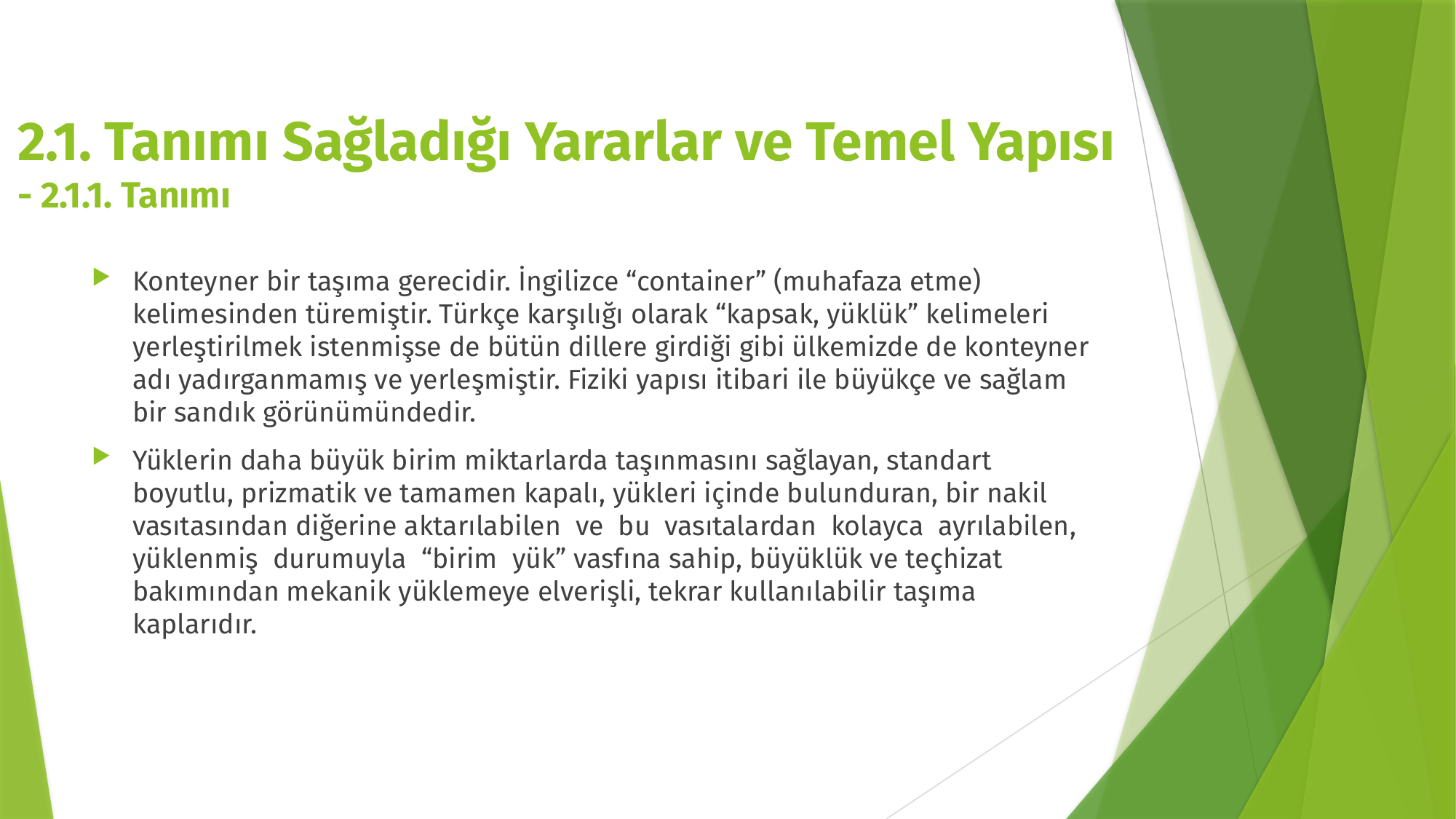

# 2.1. Tanımı Sağladığı Yararlar ve Temel Yapısı - 2.1.1. Tanımı
Konteyner bir taşıma gerecidir. İngilizce “container” (muhafaza etme) kelimesinden türemiştir. Türkçe karşılığı olarak “kapsak, yüklük” kelimeleri yerleştirilmek istenmişse de bütün dillere girdiği gibi ülkemizde de konteyner adı yadırganmamış ve yerleşmiştir. Fiziki yapısı itibari ile büyükçe ve sağlam bir sandık görünümündedir.
Yüklerin daha büyük birim miktarlarda taşınmasını sağlayan, standart boyutlu, prizmatik ve tamamen kapalı, yükleri içinde bulunduran, bir nakil vasıtasından diğerine aktarılabilen  ve  bu  vasıtalardan  kolayca  ayrılabilen,  yüklenmiş  durumuyla  “birim  yük” vasfına sahip, büyüklük ve teçhizat bakımından mekanik yüklemeye elverişli, tekrar kullanılabilir taşıma kaplarıdır.